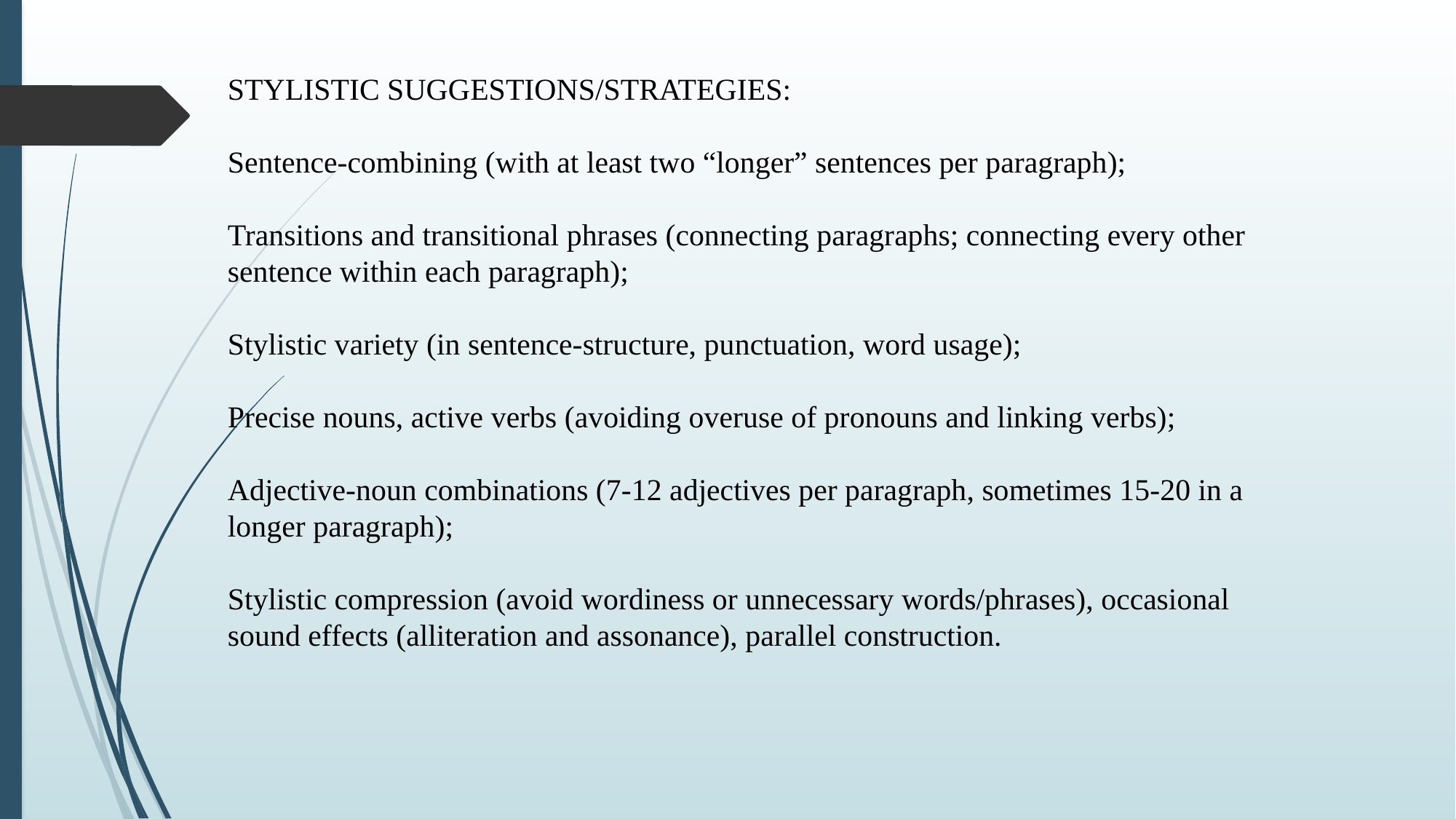

STYLISTIC SUGGESTIONS/STRATEGIES:

Sentence-combining (with at least two “longer” sentences per paragraph);

Transitions and transitional phrases (connecting paragraphs; connecting every other sentence within each paragraph);

Stylistic variety (in sentence-structure, punctuation, word usage);

Precise nouns, active verbs (avoiding overuse of pronouns and linking verbs);

Adjective-noun combinations (7-12 adjectives per paragraph, sometimes 15-20 in a longer paragraph);

Stylistic compression (avoid wordiness or unnecessary words/phrases), occasional sound effects (alliteration and assonance), parallel construction.